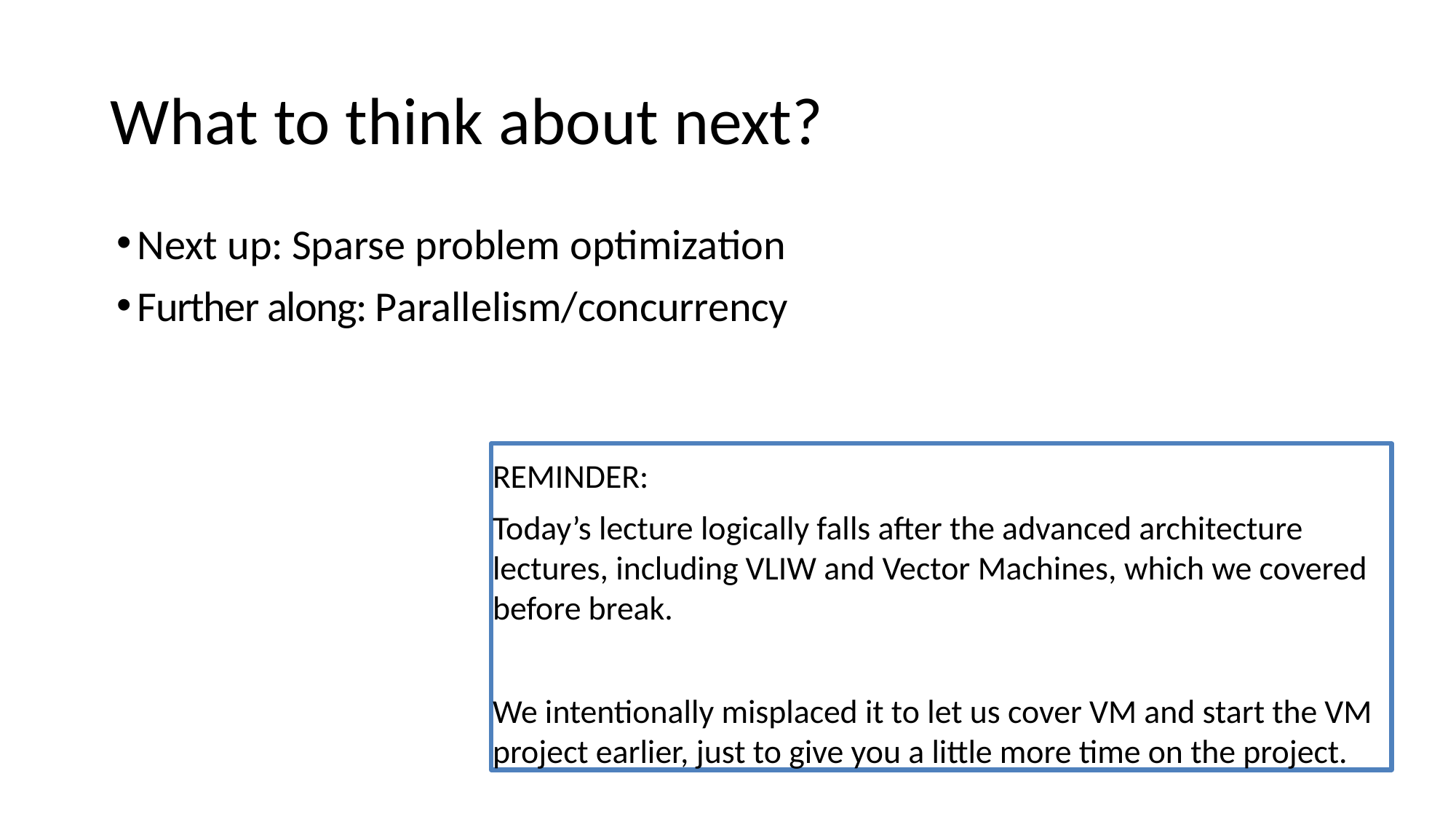

# What to think about next?
Next up: Sparse problem optimization
Further along: Parallelism/concurrency
REMINDER:
Today’s lecture logically falls after the advanced architecture lectures, including VLIW and Vector Machines, which we covered before break.

We intentionally misplaced it to let us cover VM and start the VM project earlier, just to give you a little more time on the project.